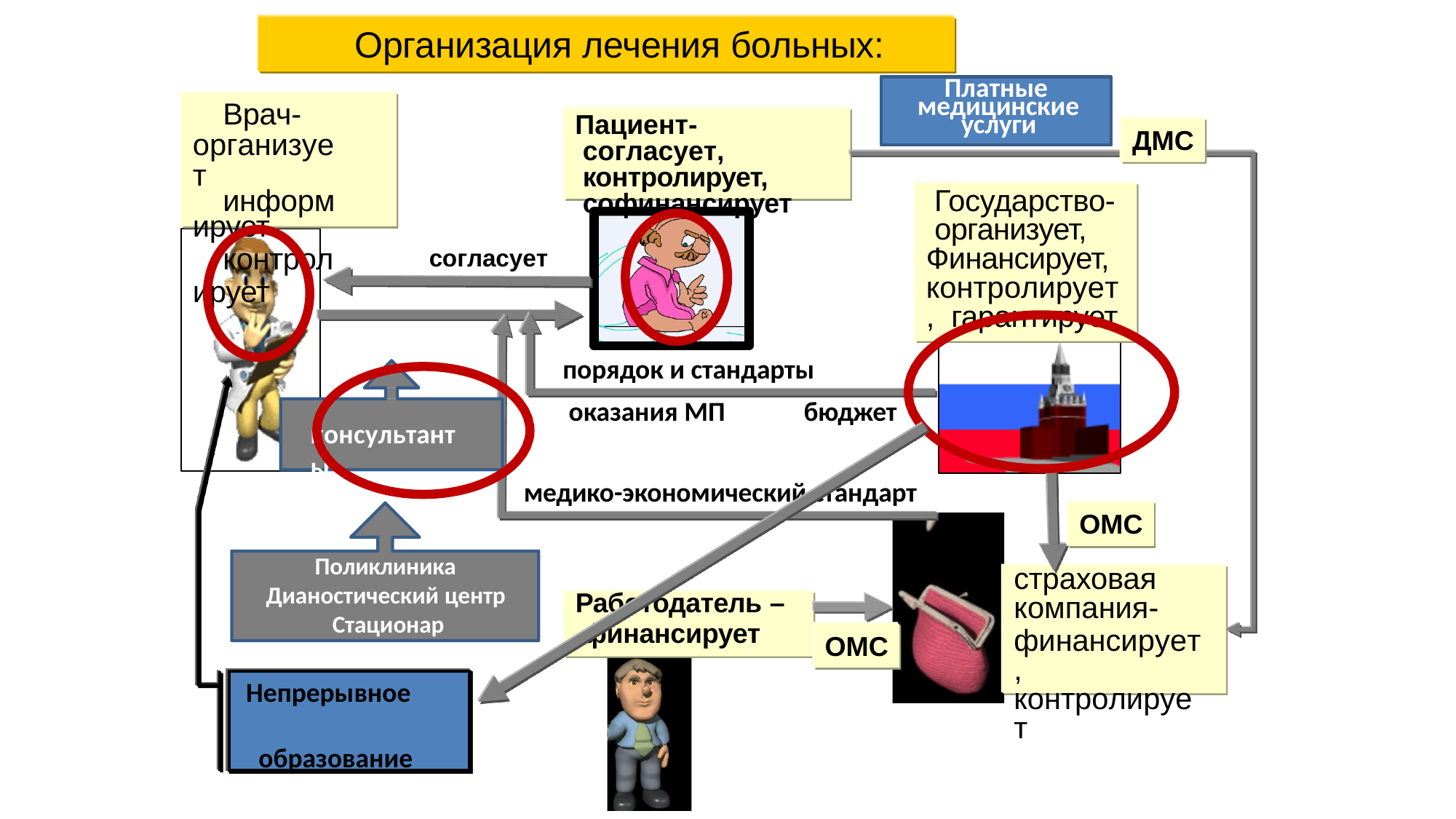

# Организация лечения больных:
Платные

медицинские

Врач-  организует
информирует
контролирует

услуги
Пациент-согласует,  контролирует,  софинансирует

ДМС

Государство-  организует,  Финансирует,  контролирует,  гарантирует

согласует

порядок и стандарты
оказания МП	бюджет

медико-экономический стандарт

консультанты

ОМС

Поликлиника
Дианостический центр  Стационар
страховая
компания-
финансирует,  контролирует

Работодатель –
финансирует

ОМС

Непрерывное  образование